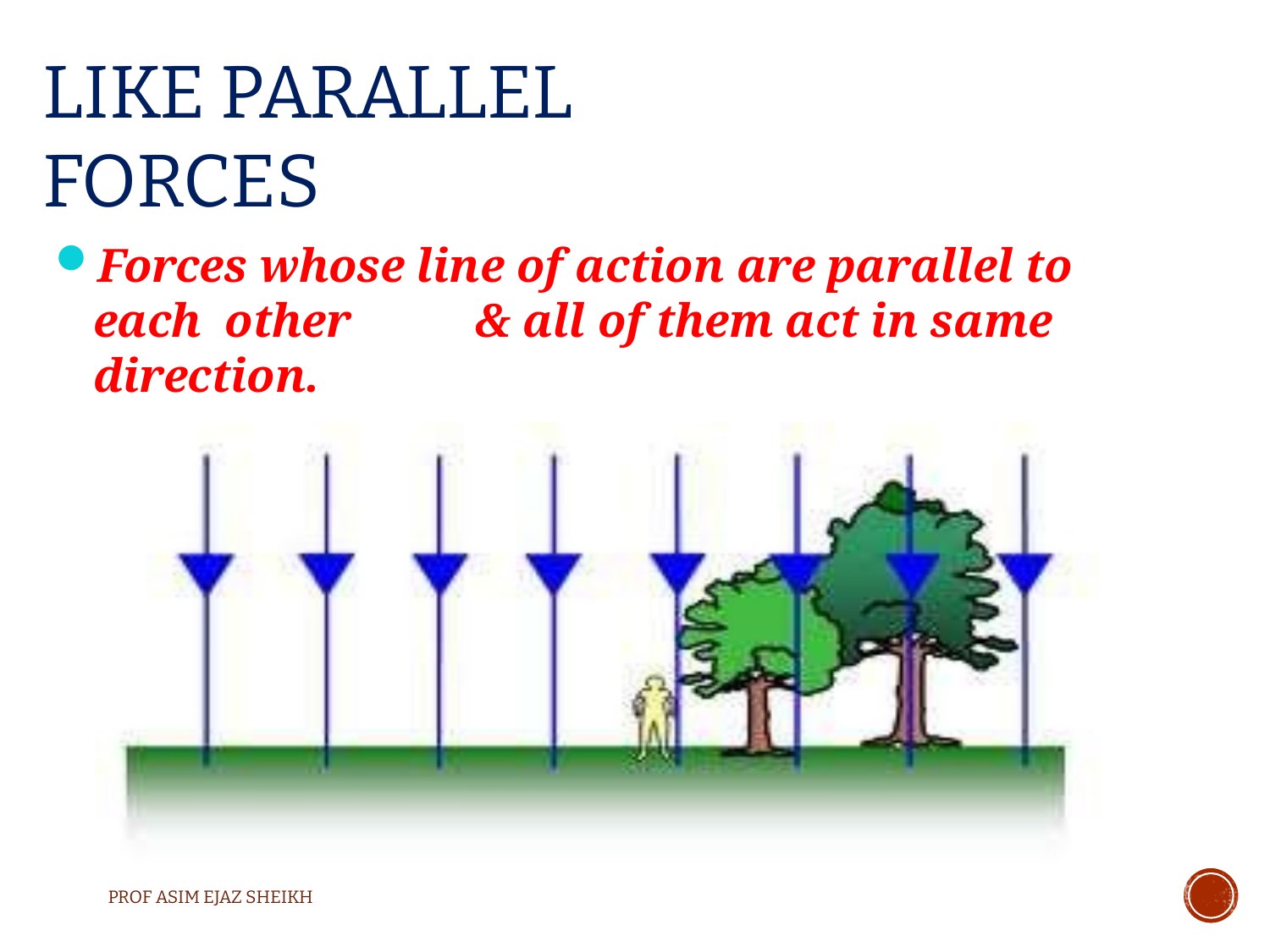

# LIKE PARALLEL FORCES
Forces whose line of action are parallel to each  other	& all of them act in same direction.

PROF ASIM EJAZ SHEIKH